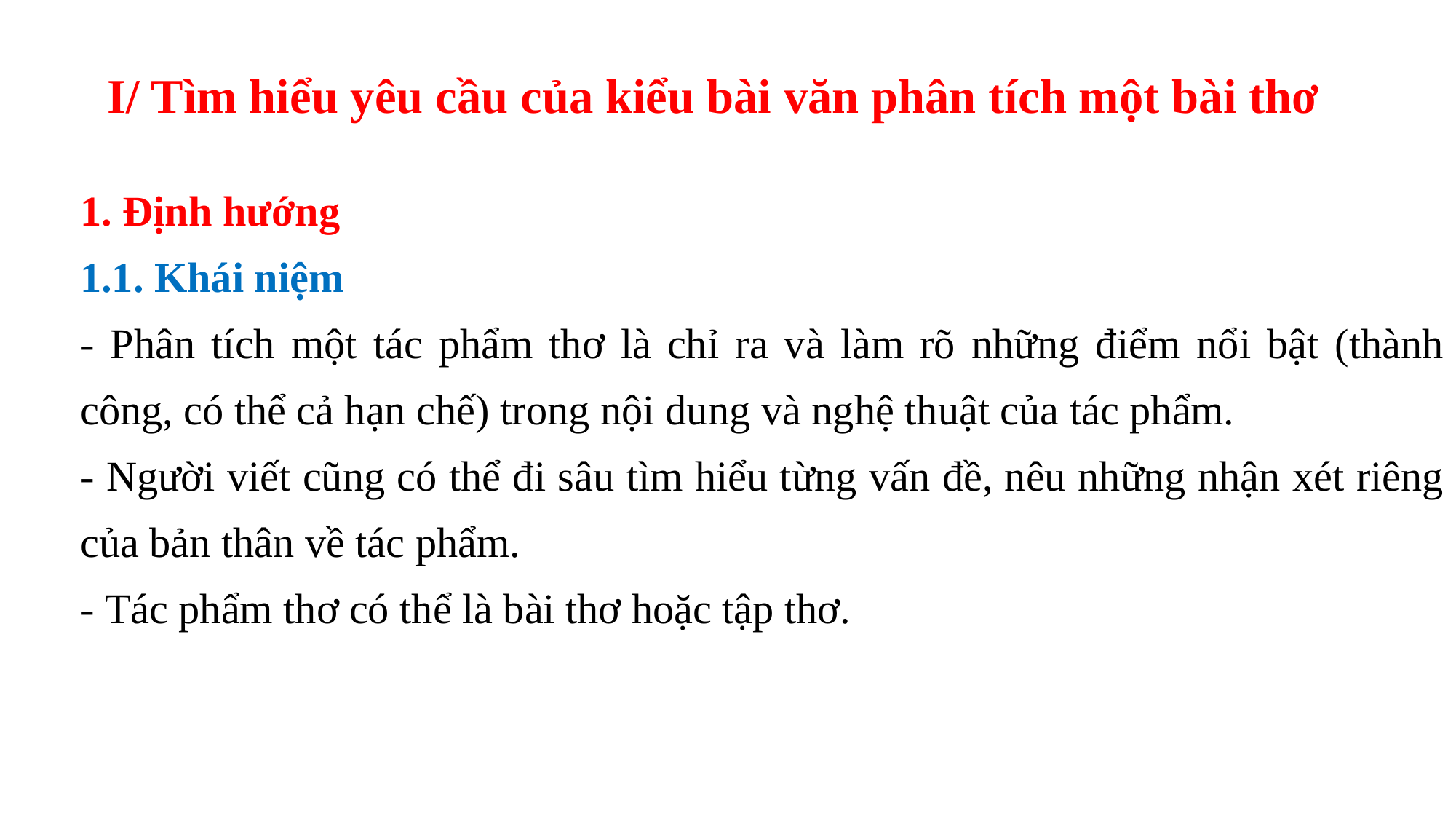

I/ Tìm hiểu yêu cầu của kiểu bài văn phân tích một bài thơ
1. Định hướng
1.1. Khái niệm
- Phân tích một tác phẩm thơ là chỉ ra và làm rõ những điểm nổi bật (thành công, có thể cả hạn chế) trong nội dung và nghệ thuật của tác phẩm.
- Người viết cũng có thể đi sâu tìm hiểu từng vấn đề, nêu những nhận xét riêng của bản thân về tác phẩm.
- Tác phẩm thơ có thể là bài thơ hoặc tập thơ.